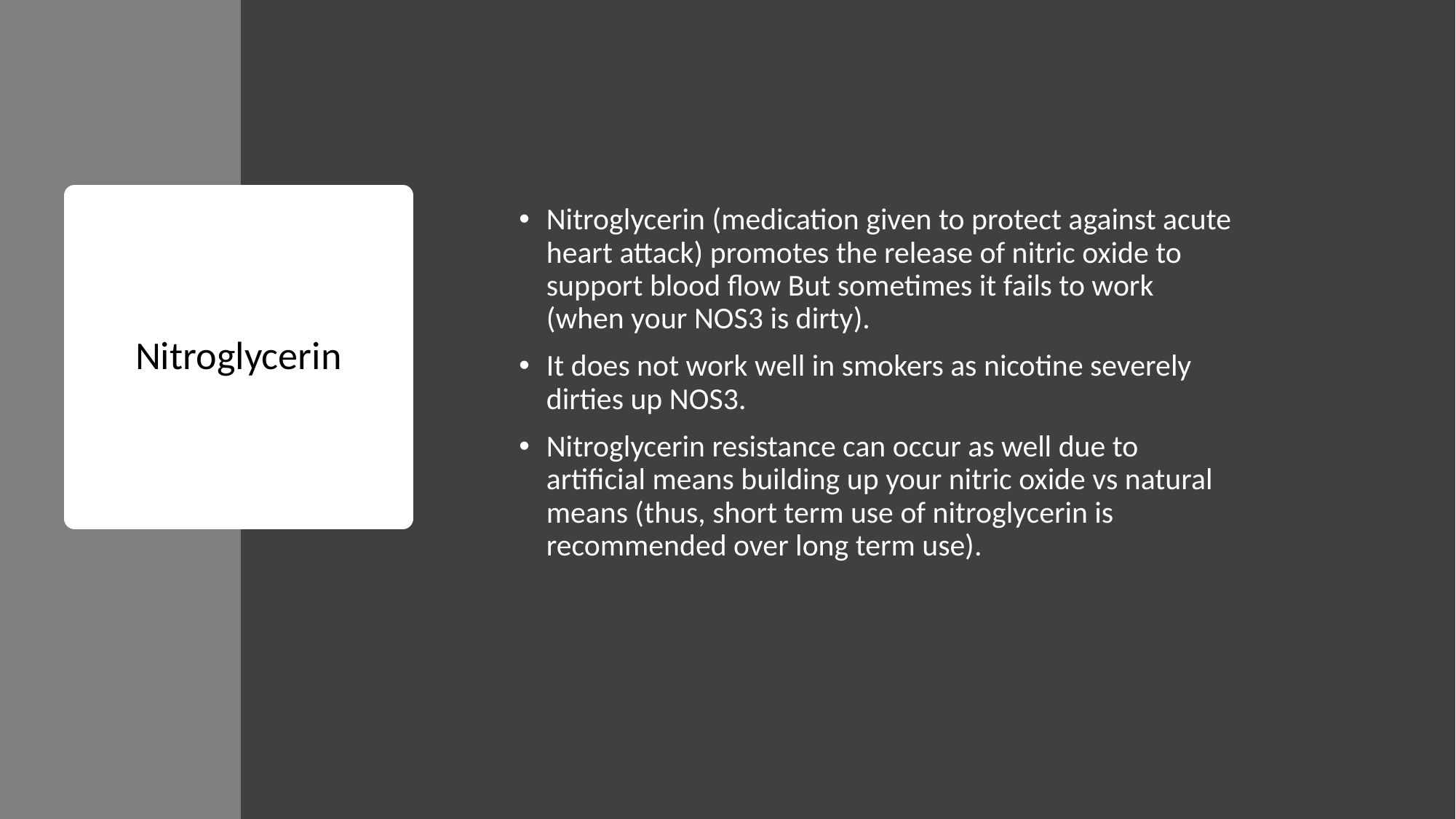

Nitroglycerin (medication given to protect against acute heart attack) promotes the release of nitric oxide to support blood flow But sometimes it fails to work (when your NOS3 is dirty).
It does not work well in smokers as nicotine severely dirties up NOS3.
Nitroglycerin resistance can occur as well due to artificial means building up your nitric oxide vs natural means (thus, short term use of nitroglycerin is recommended over long term use).
# Nitroglycerin